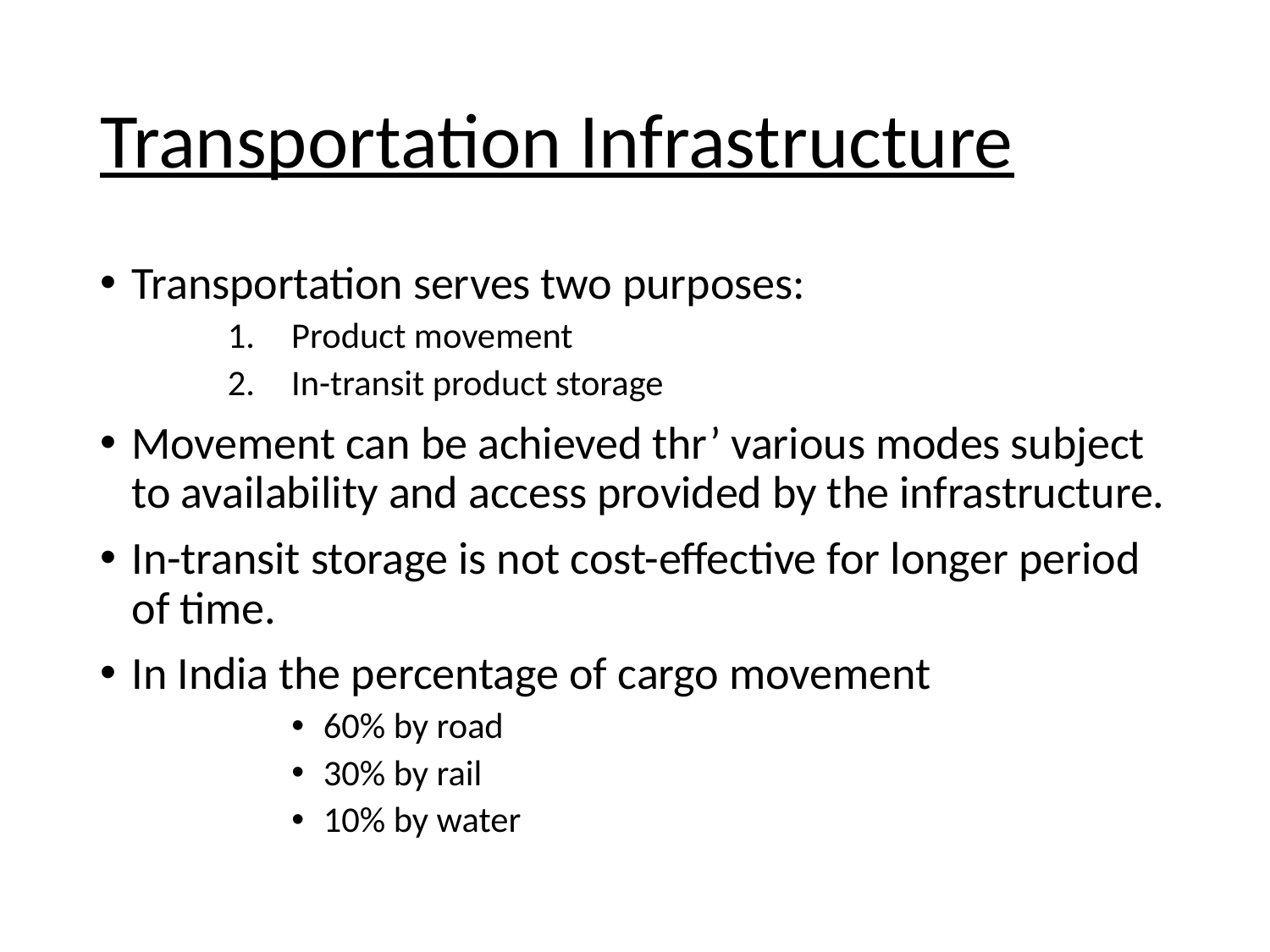

# Transportation Infrastructure
Transportation serves two purposes:
Product movement
In-transit product storage
Movement can be achieved thr’ various modes subject to availability and access provided by the infrastructure.
In-transit storage is not cost-effective for longer period of time.
In India the percentage of cargo movement
60% by road
30% by rail
10% by water